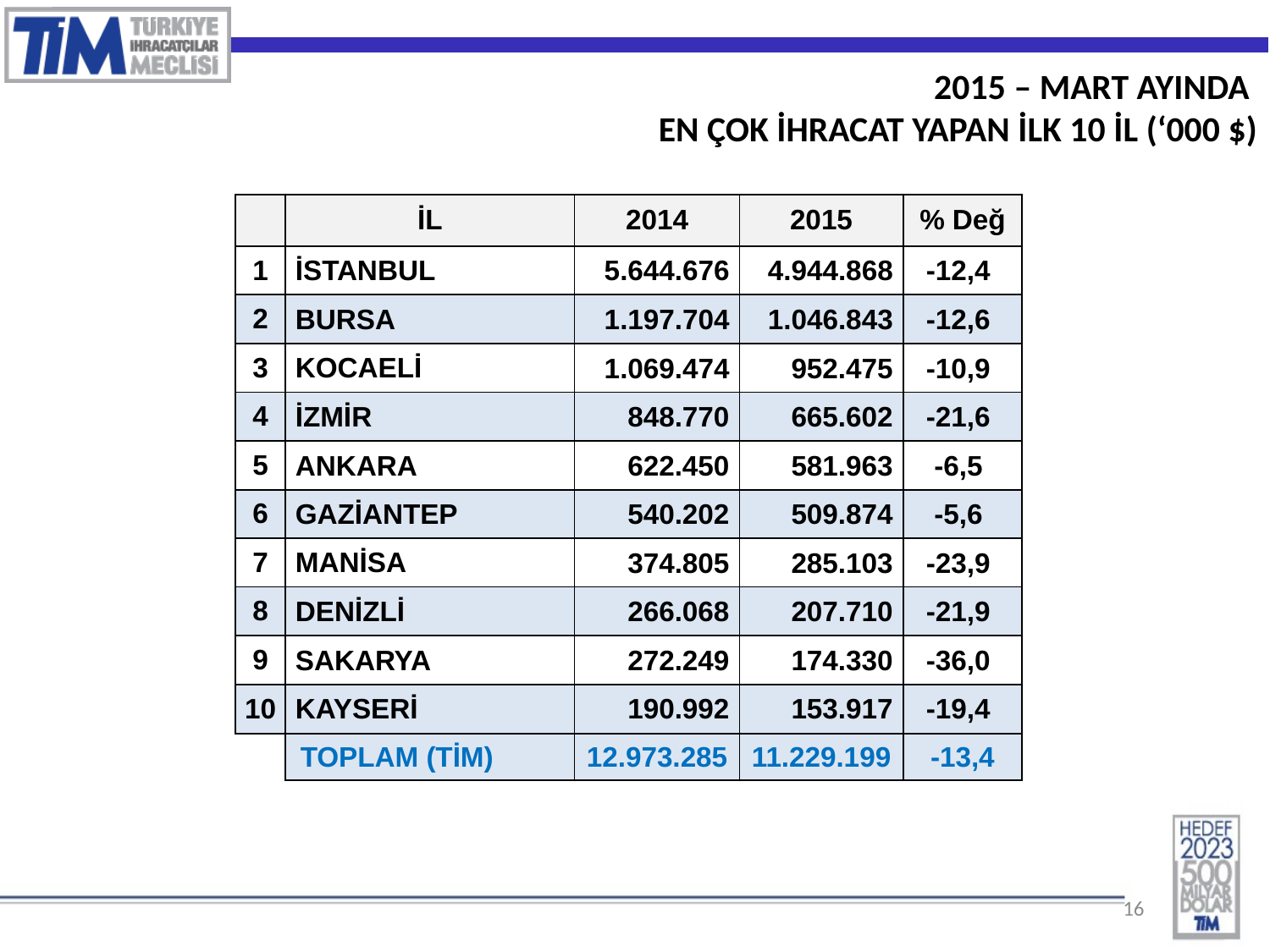

2015 – MART AYINDA
EN ÇOK İHRACAT YAPAN İLK 10 İL (‘000 $)
|  | İL | 2014 | 2015 | % Değ |
| --- | --- | --- | --- | --- |
| 1 | İSTANBUL | 5.644.676 | 4.944.868 | -12,4 |
| 2 | BURSA | 1.197.704 | 1.046.843 | -12,6 |
| 3 | KOCAELİ | 1.069.474 | 952.475 | -10,9 |
| 4 | İZMİR | 848.770 | 665.602 | -21,6 |
| 5 | ANKARA | 622.450 | 581.963 | -6,5 |
| 6 | GAZİANTEP | 540.202 | 509.874 | -5,6 |
| 7 | MANİSA | 374.805 | 285.103 | -23,9 |
| 8 | DENİZLİ | 266.068 | 207.710 | -21,9 |
| 9 | SAKARYA | 272.249 | 174.330 | -36,0 |
| 10 | KAYSERİ | 190.992 | 153.917 | -19,4 |
|  | TOPLAM (TİM) | 12.973.285 | 11.229.199 | -13,4 |
16